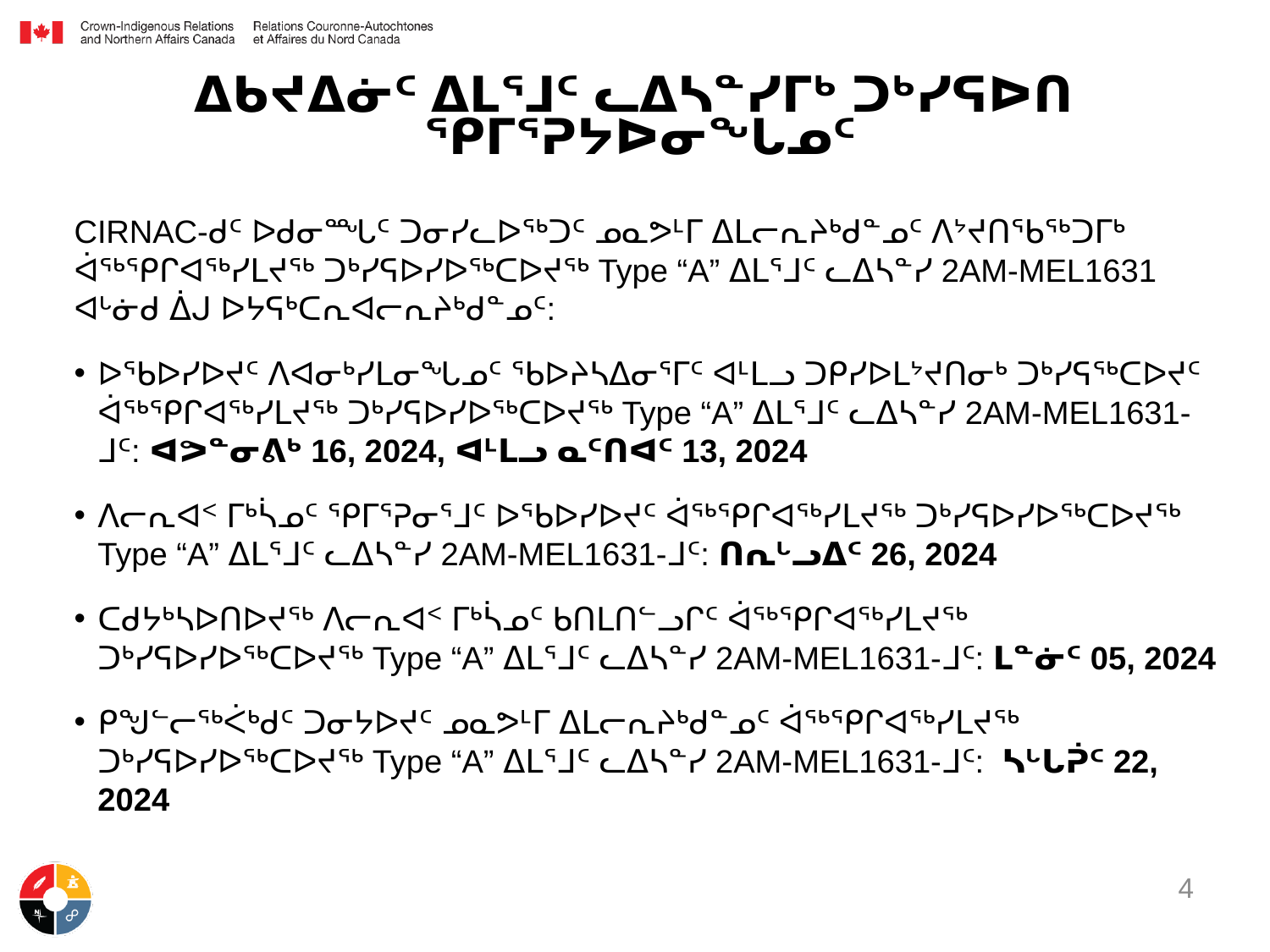

# ᐃᑲᔪᐃᓃᑦ ᐃᒪᕐᒧᑦ ᓚᐃᓴᓐᓯᒥᒃ ᑐᒃᓯᕋᐅᑎ ᕿᒥᕐᕈᔭᐅᓂᖓᓄᑦ
CIRNAC-ᑯᑦ ᐅᑯᓂᙵᑦ ᑐᓂᓯᓚᐅᖅᑐᑦ ᓄᓇᕗᒻᒥ ᐃᒪᓕᕆᔨᒃᑯᓐᓄᑦ ᐱᔾᔪᑎᖃᖅᑐᒥᒃ ᐋᖅᕿᒋᐊᖅᓯᒪᔪᖅ ᑐᒃᓯᕋᐅᓯᐅᖅᑕᐅᔪᖅ Type “A” ᐃᒪᕐᒧᑦ ᓚᐃᓴᓐᓯ 2AM-MEL1631 ᐊᒡᓃᑯ ᐄᒍ ᐅᔭᕋᒃᑕᕆᐊᓕᕆᔨᒃᑯᓐᓄᑦ:
ᐅᖃᐅᓯᐅᔪᑦ ᐱᐊᓂᒃᓯᒪᓂᖓᓄᑦ ᖃᐅᔨᓴᐃᓂᕐᒥᑦ ᐊᒻᒪᓗ ᑐᑭᓯᐅᒪᔾᔪᑎᓂᒃ ᑐᒃᓯᕋᖅᑕᐅᔪᑦ ᐋᖅᕿᒋᐊᖅᓯᒪᔪᖅ ᑐᒃᓯᕋᐅᓯᐅᖅᑕᐅᔪᖅ Type “A” ᐃᒪᕐᒧᑦ ᓚᐃᓴᓐᓯ 2AM-MEL1631-ᒧᑦ: ᐊᕗᓐᓂᕕᒃ 16, 2024, ᐊᒻᒪᓗ ᓇᑦᑎᐊᑦ 13, 2024
ᐱᓕᕆᐊᑉ ᒥᒃᓵᓄᑦ ᕿᒥᕐᕈᓂᕐᒧᑦ ᐅᖃᐅᓯᐅᔪᑦ ᐋᖅᕿᒋᐊᖅᓯᒪᔪᖅ ᑐᒃᓯᕋᐅᓯᐅᖅᑕᐅᔪᖅ Type “A” ᐃᒪᕐᒧᑦ ᓚᐃᓴᓐᓯ 2AM-MEL1631-ᒧᑦ: ᑎᕆᒡᓗᐃᑦ 26, 2024
ᑕᑯᔭᒃᓴᐅᑎᐅᔪᖅ ᐱᓕᕆᐊᑉ ᒥᒃᓵᓄᑦ ᑲᑎᒪᑎᓪᓗᒋᑦ ᐋᖅᕿᒋᐊᖅᓯᒪᔪᖅ ᑐᒃᓯᕋᐅᓯᐅᖅᑕᐅᔪᖅ Type “A” ᐃᒪᕐᒧᑦ ᓚᐃᓴᓐᓯ 2AM-MEL1631-ᒧᑦ: ᒪᓐᓃᑦ 05, 2024
ᑭᖑᓪᓕᖅᐹᒃᑯᑦ ᑐᓂᔭᐅᔪᑦ ᓄᓇᕗᒻᒥ ᐃᒪᓕᕆᔨᒃᑯᓐᓄᑦ ᐋᖅᕿᒋᐊᖅᓯᒪᔪᖅ ᑐᒃᓯᕋᐅᓯᐅᖅᑕᐅᔪᖅ Type “A” ᐃᒪᕐᒧᑦ ᓚᐃᓴᓐᓯ 2AM-MEL1631-ᒧᑦ:  ᓴᒡᒐᕉᑦ 22, 2024

4